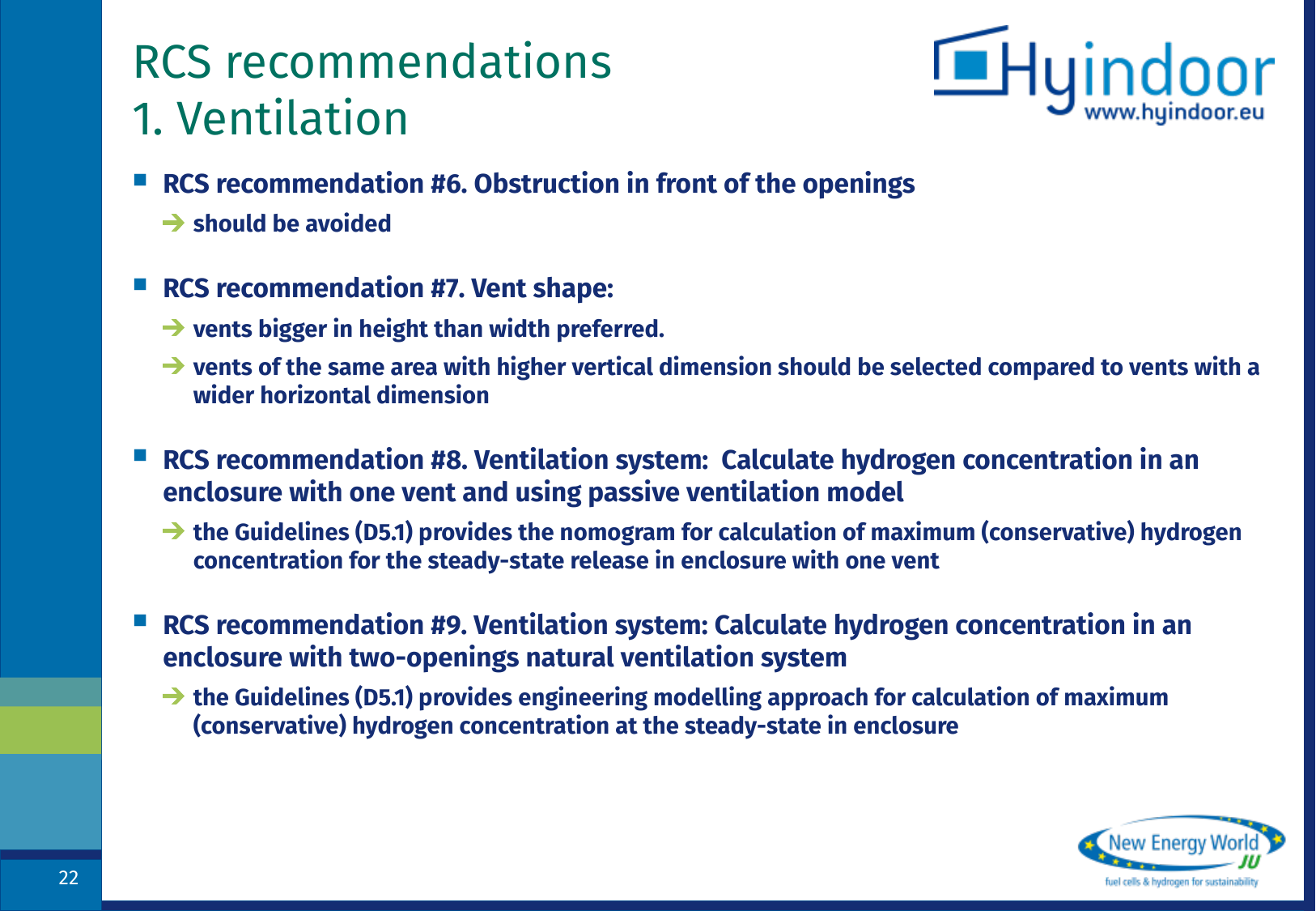

# RCS recommendations 1. Ventilation
RCS recommendation #6. Obstruction in front of the openings
should be avoided
RCS recommendation #7. Vent shape:
vents bigger in height than width preferred.
vents of the same area with higher vertical dimension should be selected compared to vents with a wider horizontal dimension
RCS recommendation #8. Ventilation system:  Calculate hydrogen concentration in an enclosure with one vent and using passive ventilation model
the Guidelines (D5.1) provides the nomogram for calculation of maximum (conservative) hydrogen concentration for the steady-state release in enclosure with one vent
RCS recommendation #9. Ventilation system: Calculate hydrogen concentration in an enclosure with two-openings natural ventilation system
the Guidelines (D5.1) provides engineering modelling approach for calculation of maximum (conservative) hydrogen concentration at the steady-state in enclosure